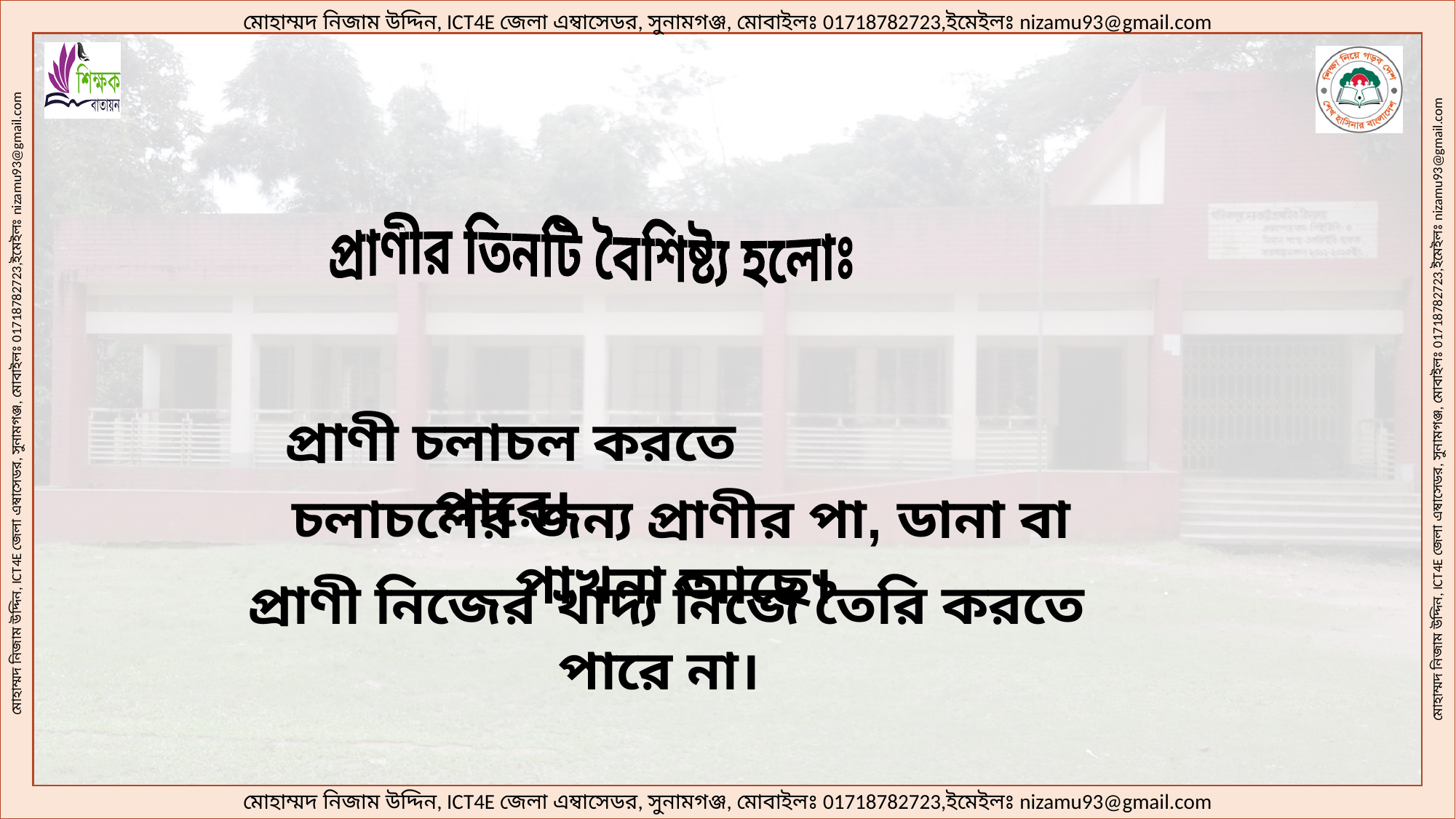

প্রাণীর তিনটি বৈশিষ্ট্য হলোঃ
প্রাণী চলাচল করতে পারে।
চলাচলের জন্য প্রাণীর পা, ডানা বা পাখনা আছে।
প্রাণী নিজের খাদ্য নিজে তৈরি করতে পারে না।